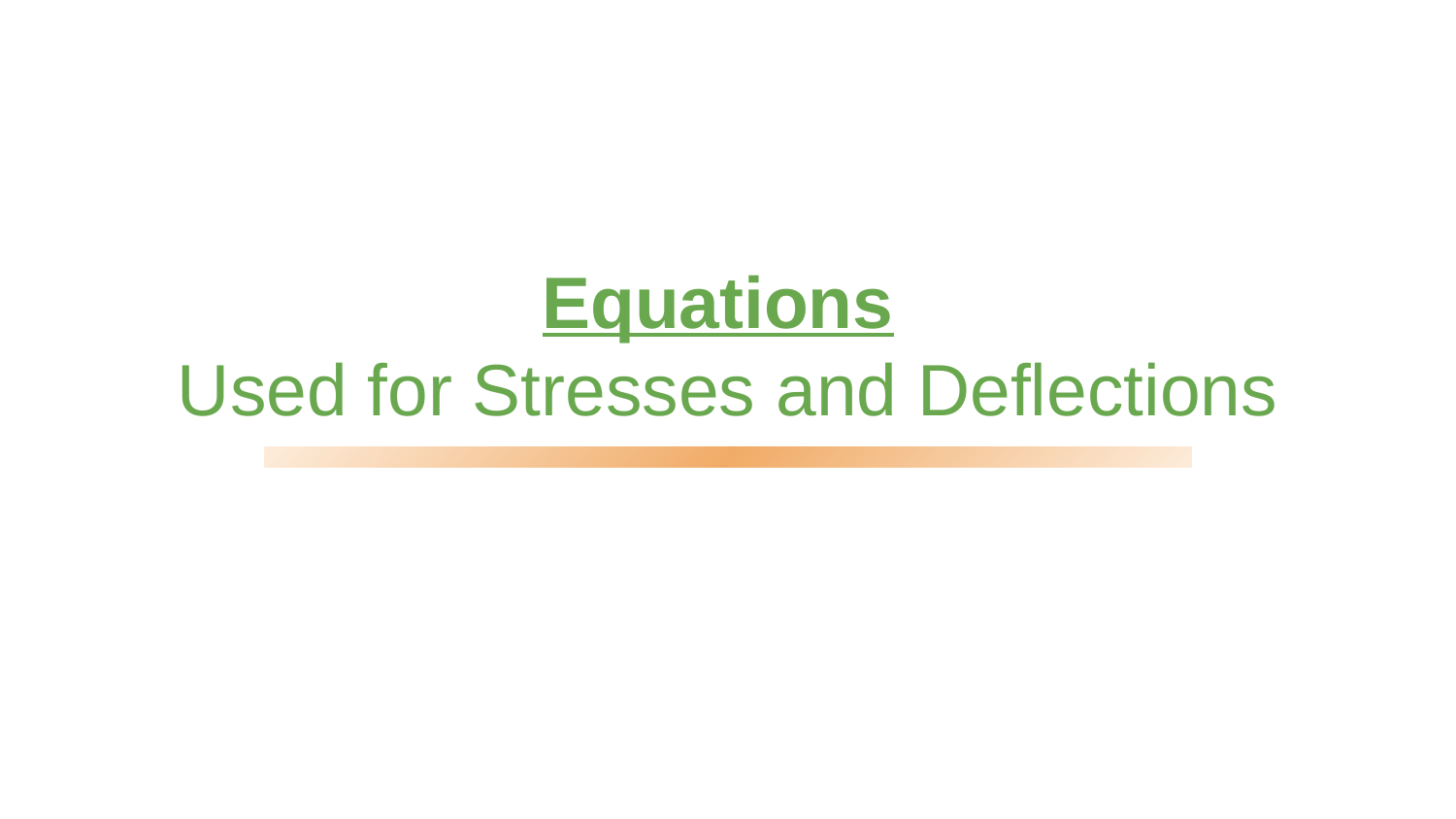

# Equations
Used for Stresses and Deflections